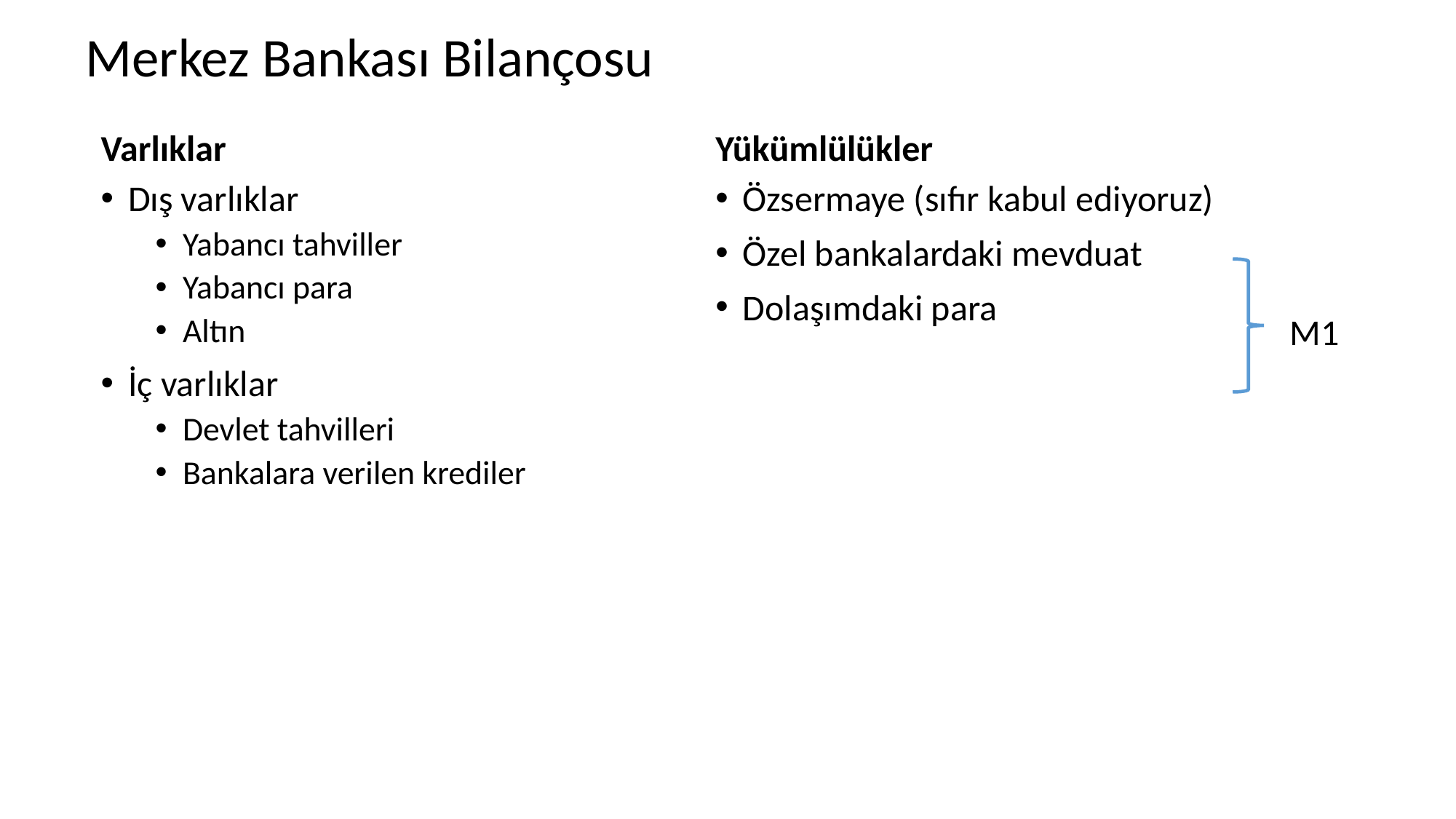

# Merkez Bankası Bilançosu
Varlıklar
Yükümlülükler
Dış varlıklar
Yabancı tahviller
Yabancı para
Altın
İç varlıklar
Devlet tahvilleri
Bankalara verilen krediler
Özsermaye (sıfır kabul ediyoruz)
Özel bankalardaki mevduat
Dolaşımdaki para

M1